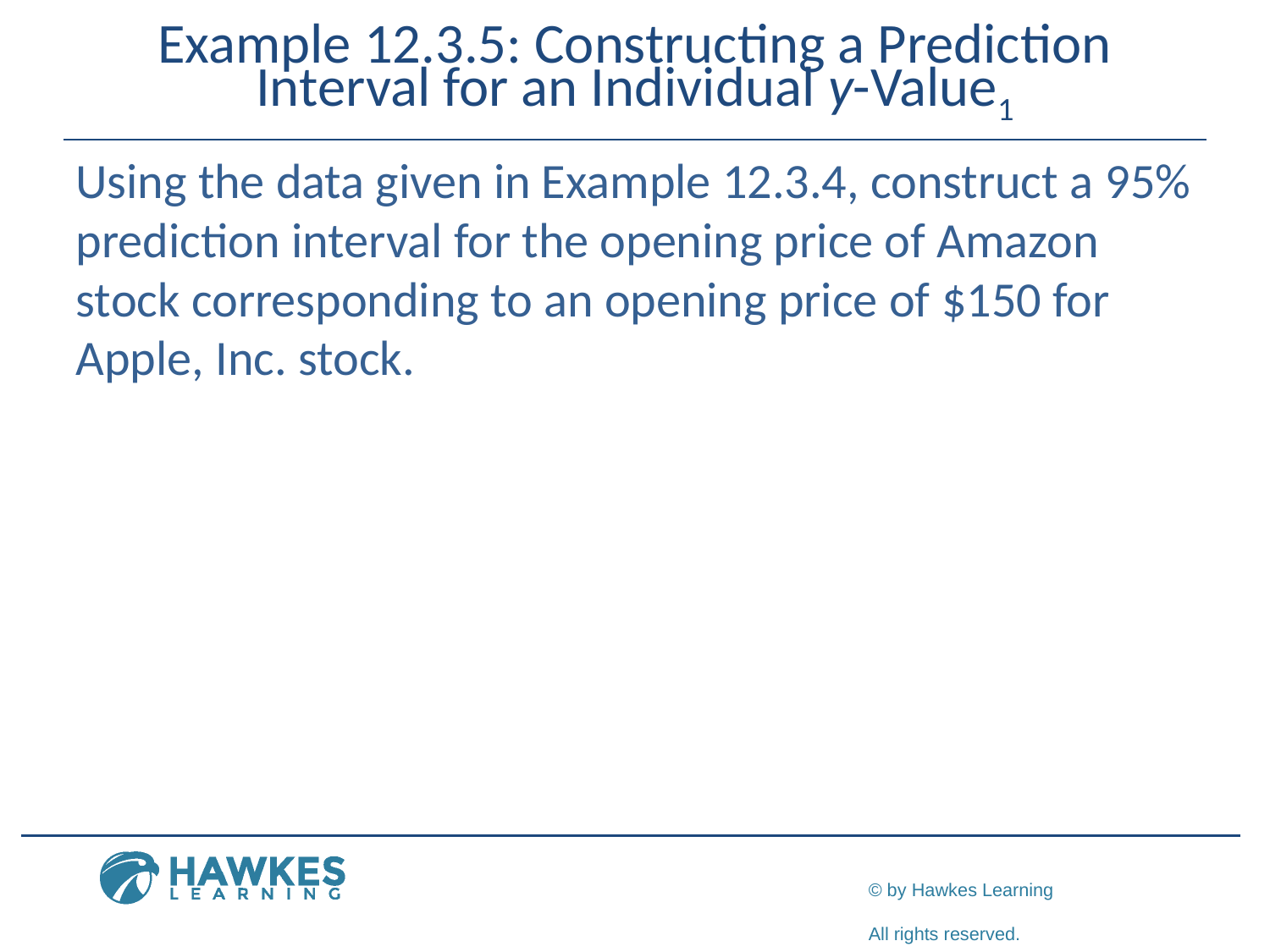

# Example 12.3.5: Constructing a Prediction Interval for an Individual y-Value1
Using the data given in Example 12.3.4, construct a 95% prediction interval for the opening price of Amazon stock corresponding to an opening price of $150 for Apple, Inc. stock.